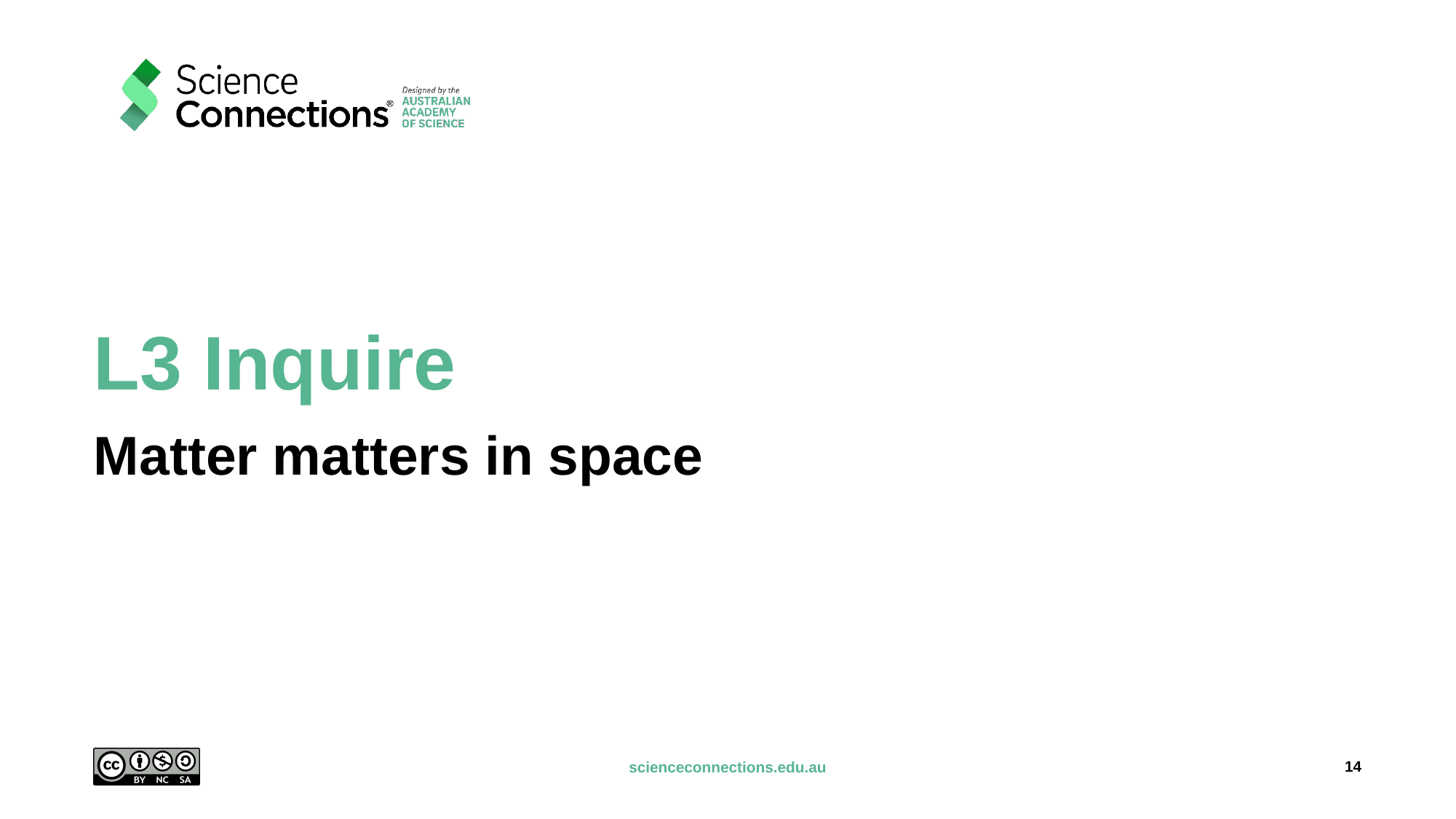

# L3 Inquire
Matter matters in space
14
scienceconnections.edu.au